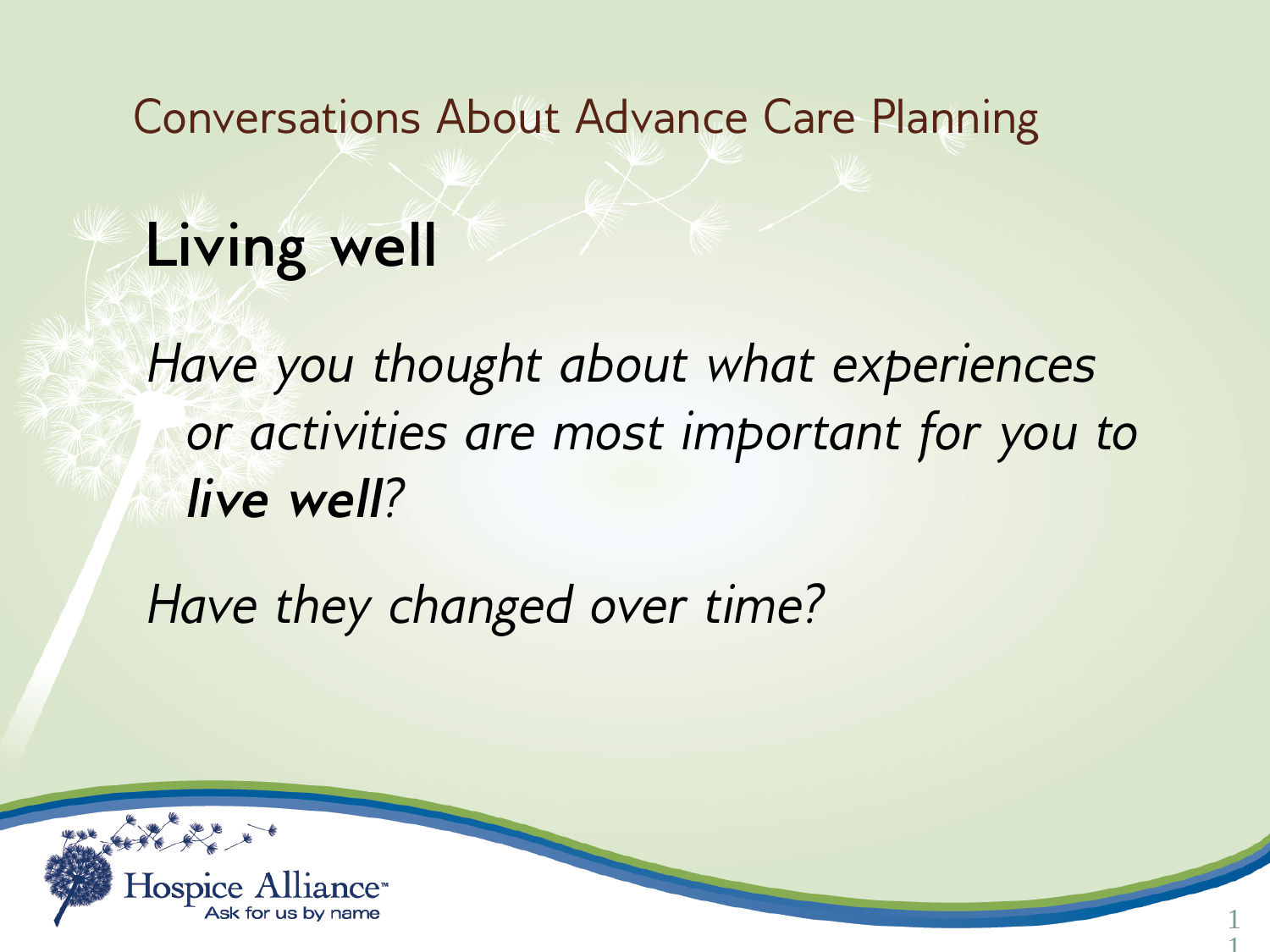

Conversations About Advance Care Planning
Living well

Have you thought about what experiences or activities are most important for you to live well?

Have they changed over time?

11